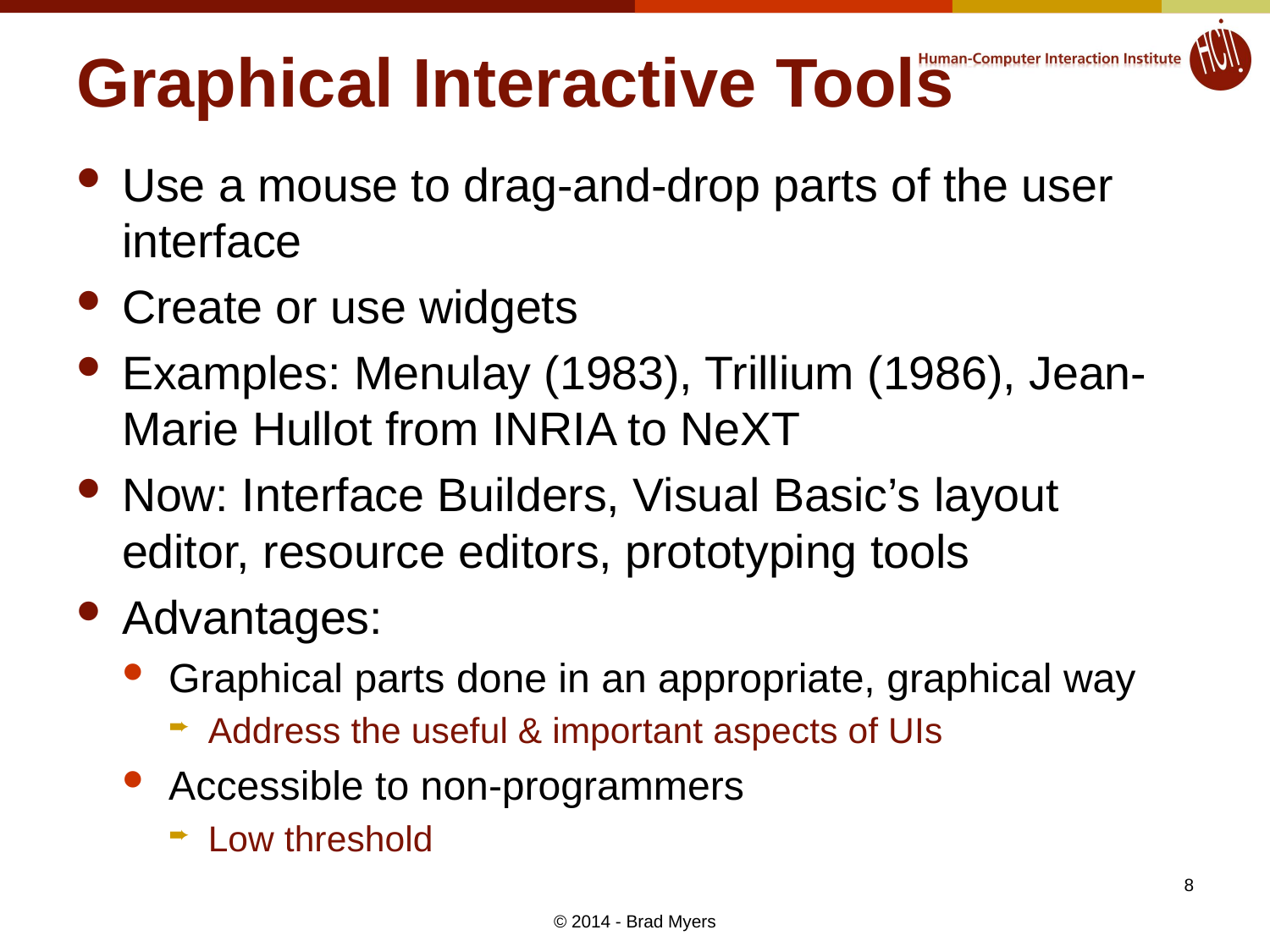

# Graphical Interactive Tools
Use a mouse to drag-and-drop parts of the user interface
Create or use widgets
Examples: Menulay (1983), Trillium (1986), Jean-Marie Hullot from INRIA to NeXT
Now: Interface Builders, Visual Basic’s layout editor, resource editors, prototyping tools
Advantages:
Graphical parts done in an appropriate, graphical way
Address the useful & important aspects of UIs
Accessible to non-programmers
Low threshold

8
© 2014 - Brad Myers